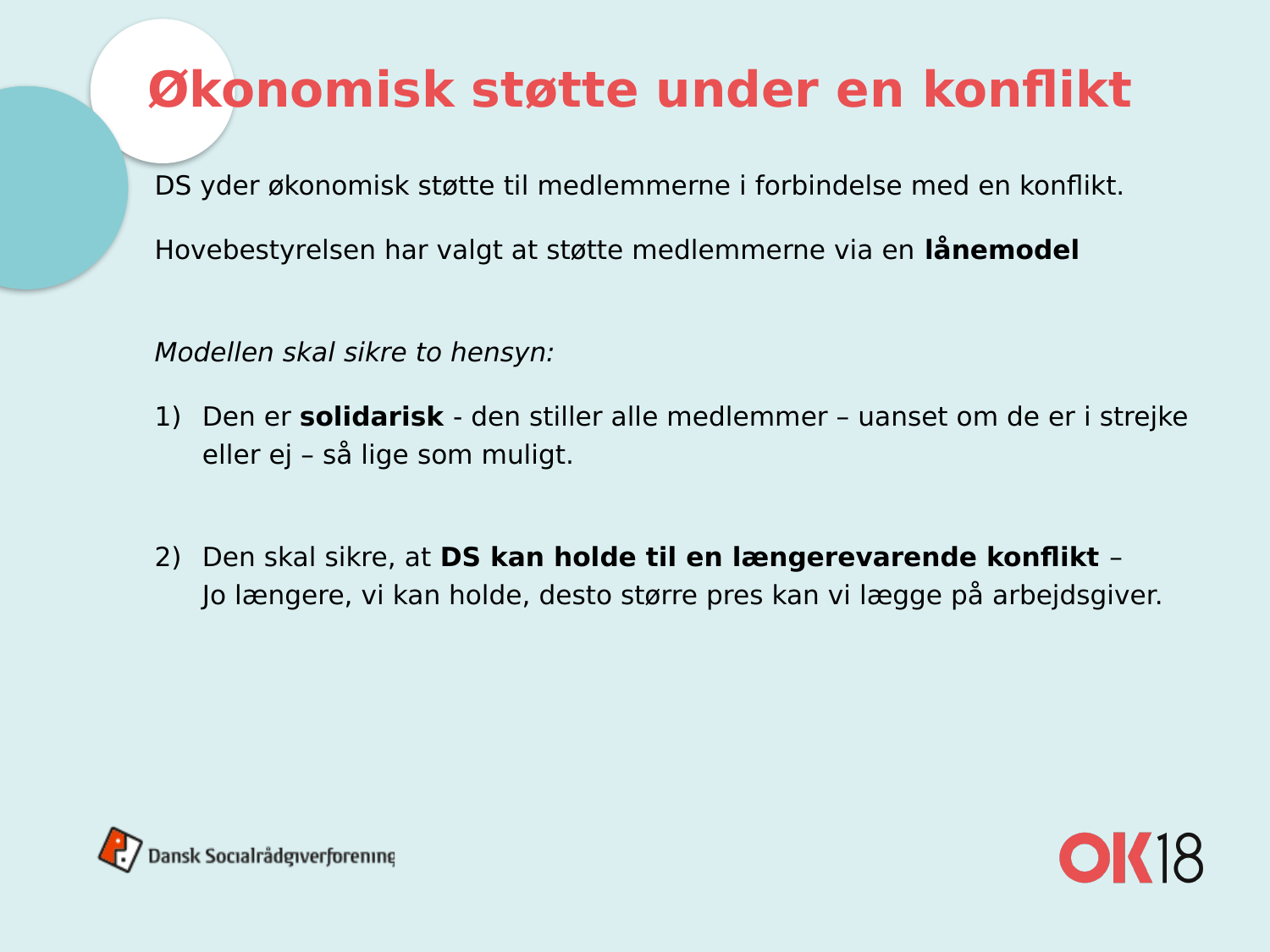

# Økonomisk støtte under en konflikt
DS yder økonomisk støtte til medlemmerne i forbindelse med en konflikt.
Hovebestyrelsen har valgt at støtte medlemmerne via en lånemodel
Modellen skal sikre to hensyn:
Den er solidarisk - den stiller alle medlemmer – uanset om de er i strejke eller ej – så lige som muligt.
Den skal sikre, at DS kan holde til en længerevarende konflikt –
Jo længere, vi kan holde, desto større pres kan vi lægge på arbejdsgiver.